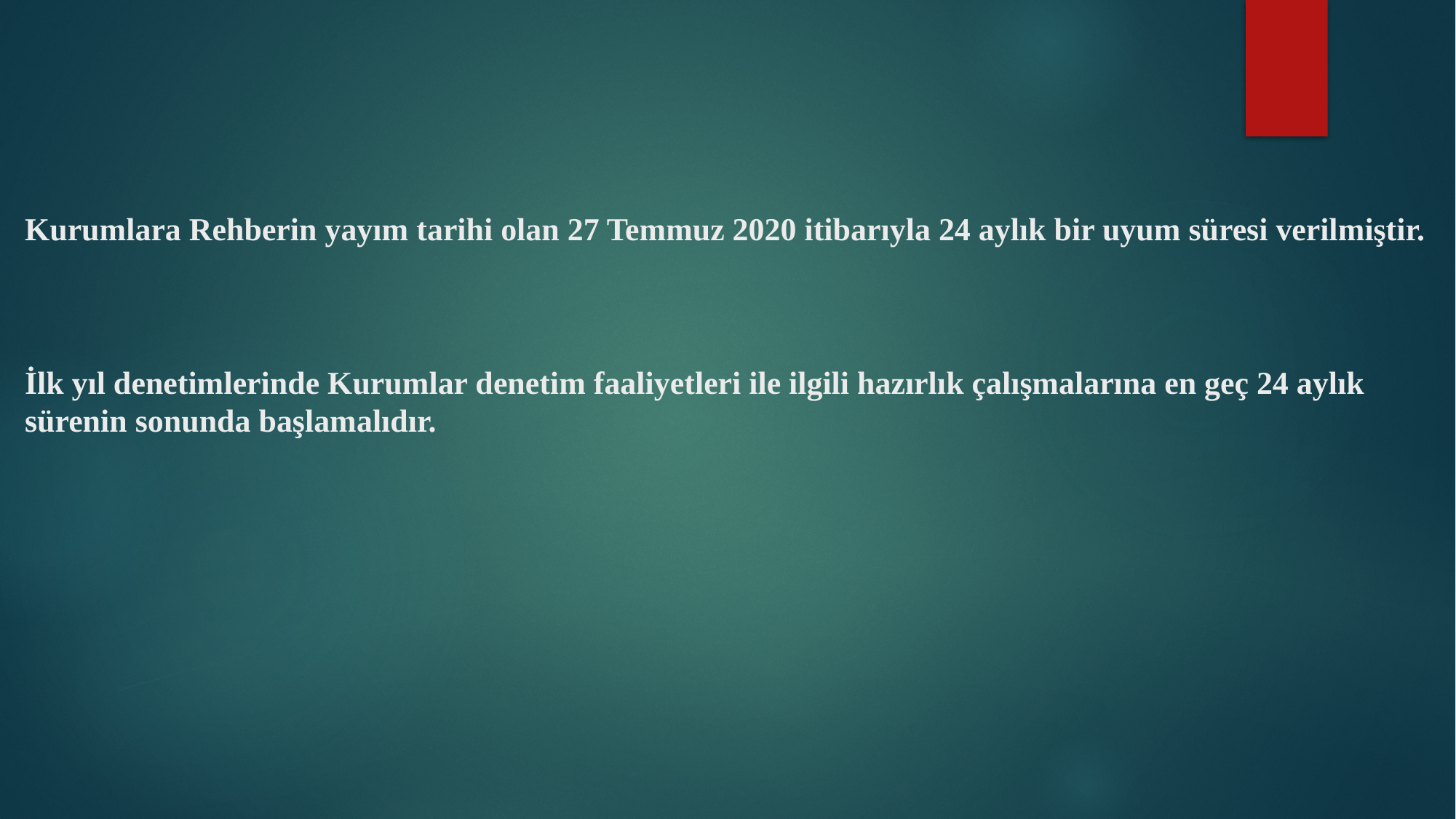

# Kurumlara Rehberin yayım tarihi olan 27 Temmuz 2020 itibarıyla 24 aylık bir uyum süresi verilmiştir. İlk yıl denetimlerinde Kurumlar denetim faaliyetleri ile ilgili hazırlık çalışmalarına en geç 24 aylık sürenin sonunda başlamalıdır.